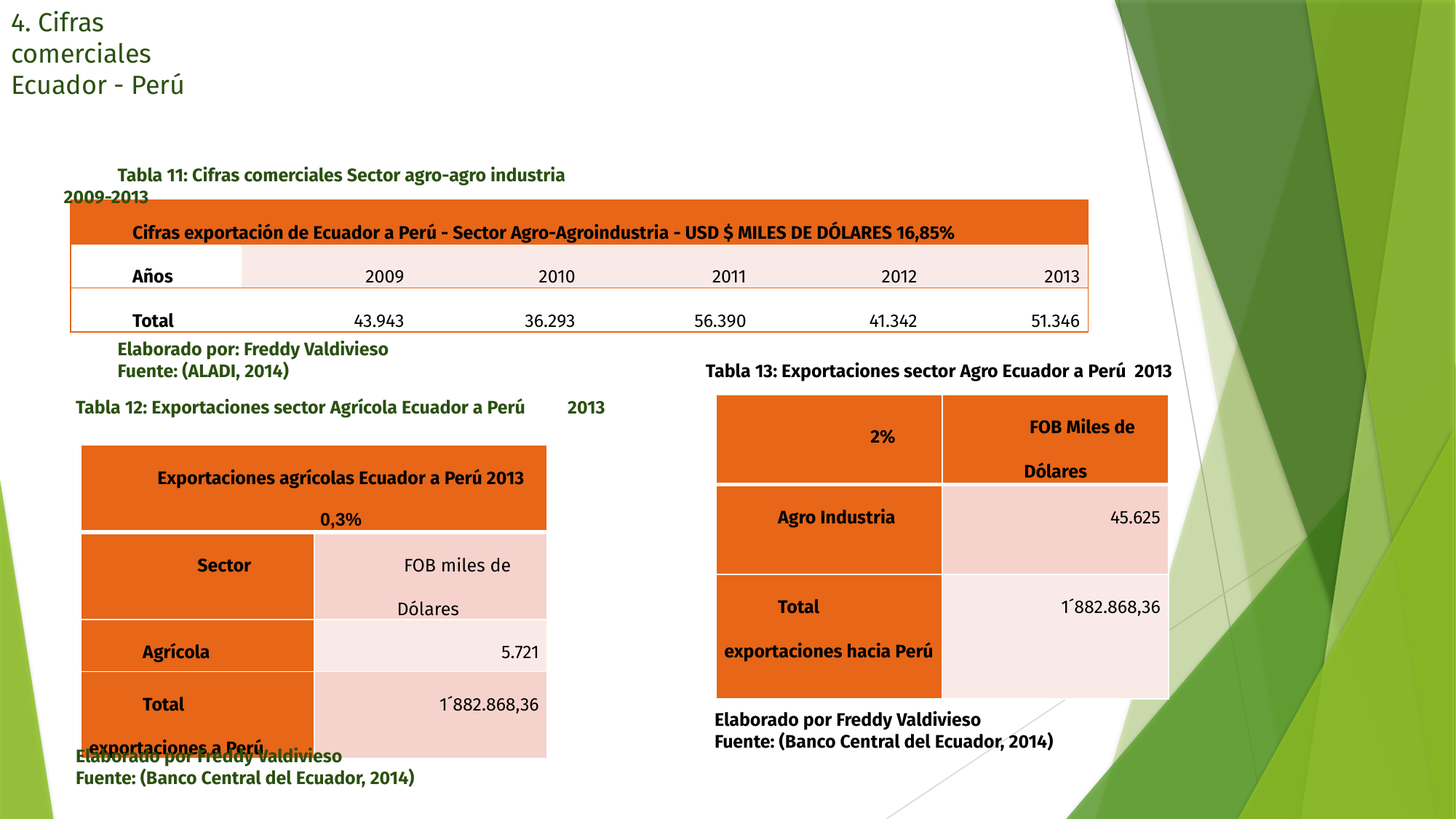

4. Cifras comerciales Ecuador - Perú
Tabla 11: Cifras comerciales Sector agro-agro industria 2009-2013

Elaborado por: Freddy Valdivieso
Fuente: (ALADI, 2014)
| Cifras exportación de Ecuador a Perú - Sector Agro-Agroindustria - USD $ MILES DE DÓLARES 16,85% |  |  |  |  |  |
| --- | --- | --- | --- | --- | --- |
| Años | 2009 | 2010 | 2011 | 2012 | 2013 |
| Total | 43.943 | 36.293 | 56.390 | 41.342 | 51.346 |
Tabla 13: Exportaciones sector Agro Ecuador a Perú  2013

		2%

  Elaborado por Freddy Valdivieso
  Fuente: (Banco Central del Ecuador, 2014)
Tabla 12: Exportaciones sector Agrícola Ecuador a Perú       	2013

Elaborado por Freddy Valdivieso
Fuente: (Banco Central del Ecuador, 2014)
|  | FOB Miles de Dólares |
| --- | --- |
| Agro Industria | 45.625 |
| Total exportaciones hacia Perú | 1´882.868,36 |
| Exportaciones agrícolas Ecuador a Perú 2013 0,3% |  |
| --- | --- |
| Sector | FOB miles de Dólares |
| Agrícola | 5.721 |
| Total exportaciones a Perú | 1´882.868,36 |